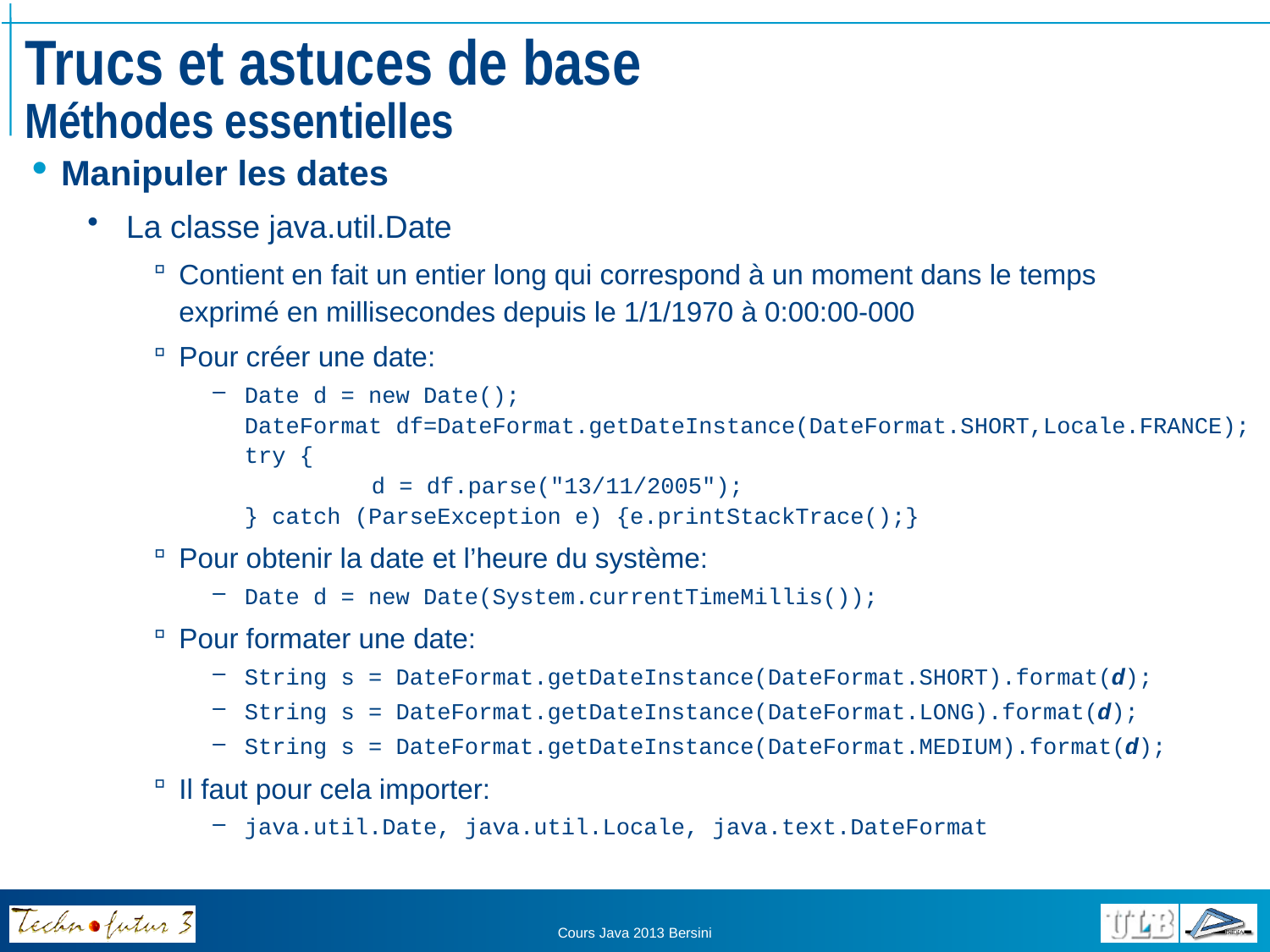

# Trucs et astuces de base Méthodes essentielles
Manipuler les dates
La classe java.util.Date
Contient en fait un entier long qui correspond à un moment dans le temps
exprimé en millisecondes depuis le 1/1/1970 à 0:00:00-000
Pour créer une date:
Date d = new Date();
DateFormat df=DateFormat.getDateInstance(DateFormat.SHORT,Locale.FRANCE);
try {
	d = df.parse("13/11/2005");
} catch (ParseException e) {e.printStackTrace();}
Pour obtenir la date et l’heure du système:
Date d = new Date(System.currentTimeMillis());
Pour formater une date:
String s = DateFormat.getDateInstance(DateFormat.SHORT).format(d);
String s = DateFormat.getDateInstance(DateFormat.LONG).format(d);
String s = DateFormat.getDateInstance(DateFormat.MEDIUM).format(d);
Il faut pour cela importer:
java.util.Date, java.util.Locale, java.text.DateFormat
Cours Java 2013 Bersini